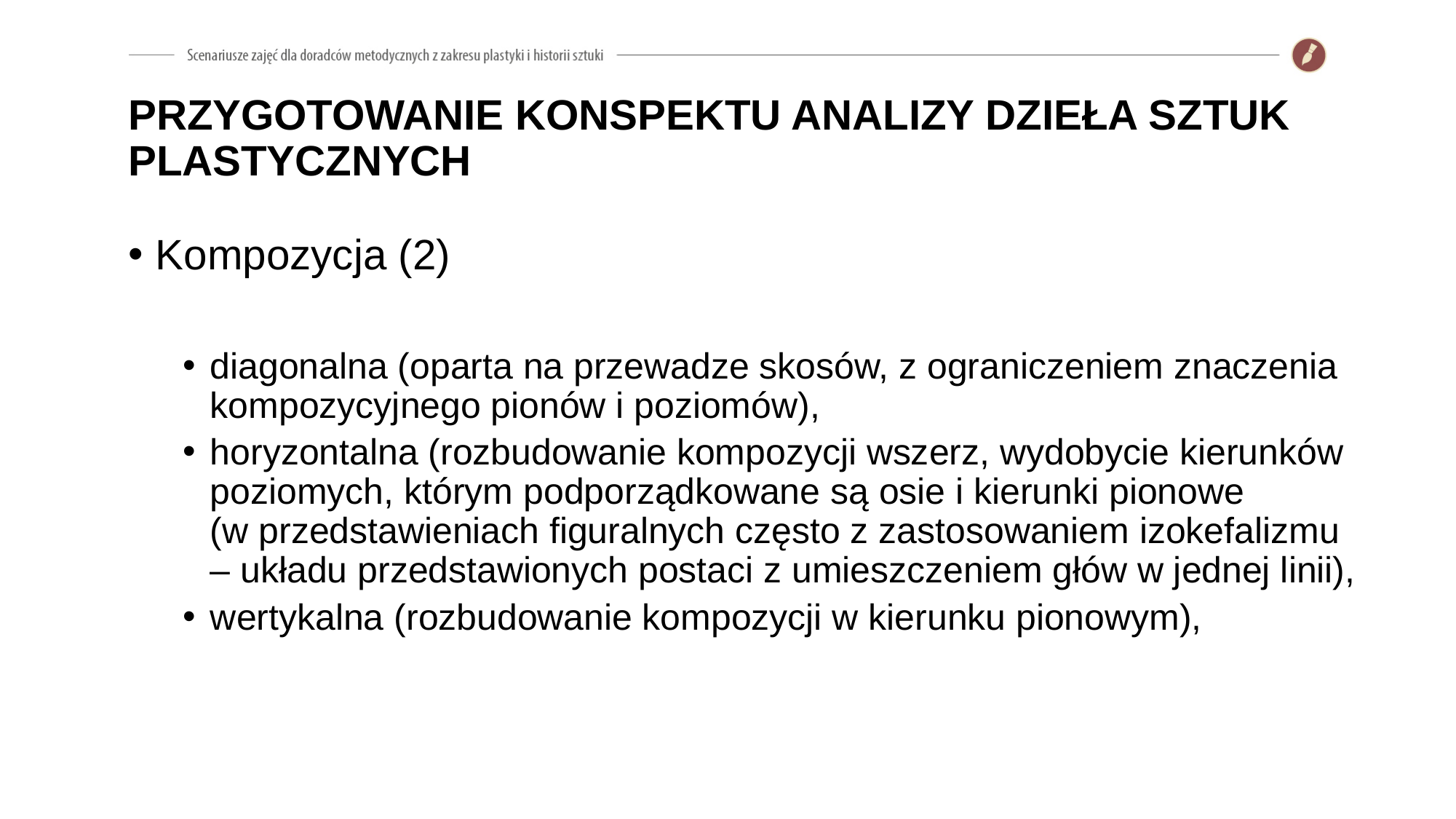

# PRZYGOTOWANIE KONSPEKTU ANALIZY DZIEŁA SZTUK PLASTYCZNYCH
Kompozycja (2)

diagonalna (oparta na przewadze skosów, z ograniczeniem znaczenia kompozycyjnego pionów i poziomów),
horyzontalna (rozbudowanie kompozycji wszerz, wydobycie kierunków poziomych, którym podporządkowane są osie i kierunki pionowe (w przedstawieniach figuralnych często z zastosowaniem izokefalizmu – układu przedstawionych postaci z umieszczeniem głów w jednej linii),
wertykalna (rozbudowanie kompozycji w kierunku pionowym),